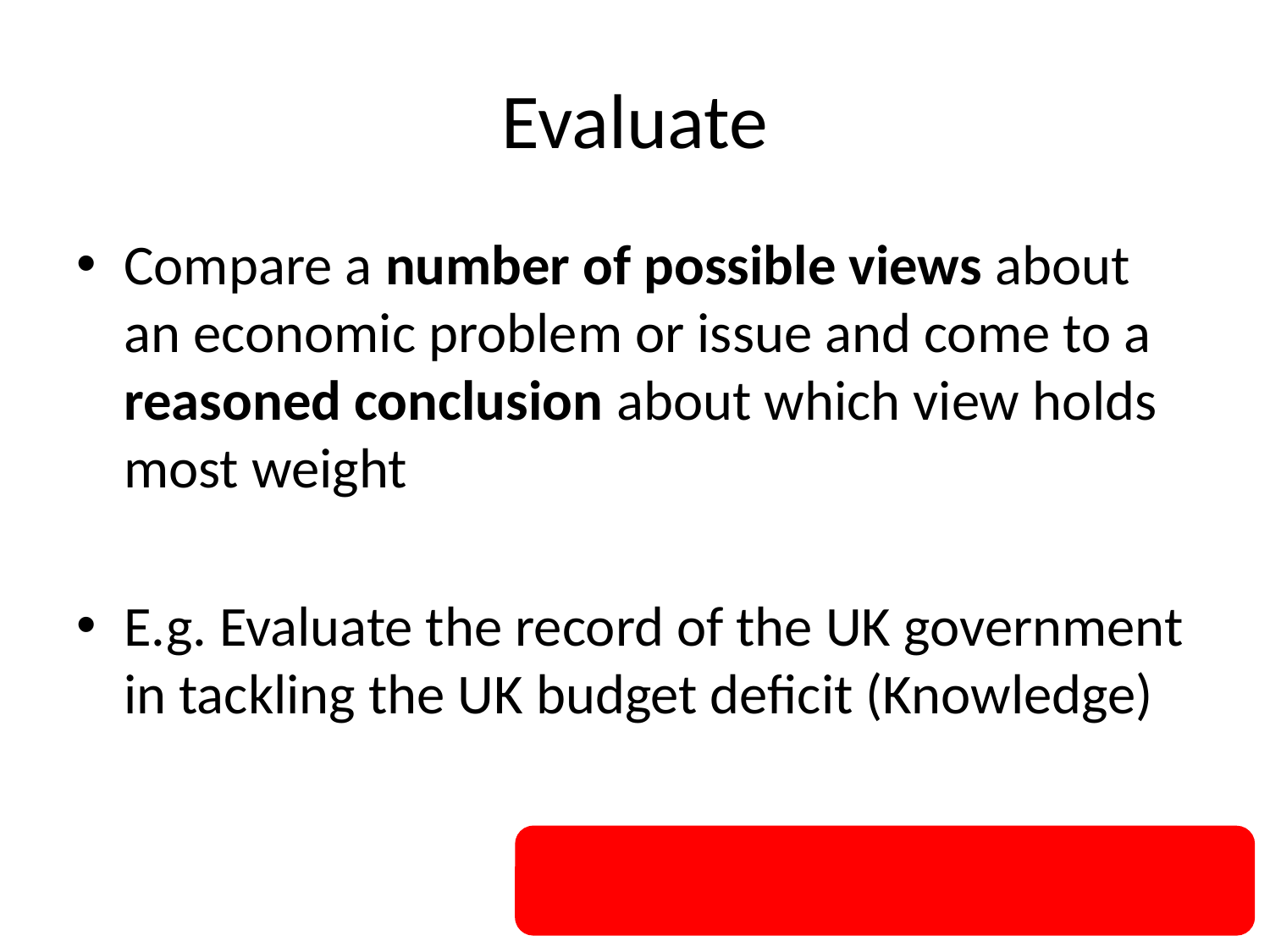

# Evaluate
Compare a number of possible views about an economic problem or issue and come to a reasoned conclusion about which view holds most weight

E.g. Evaluate the record of the UK government in tackling the UK budget deficit (Knowledge)